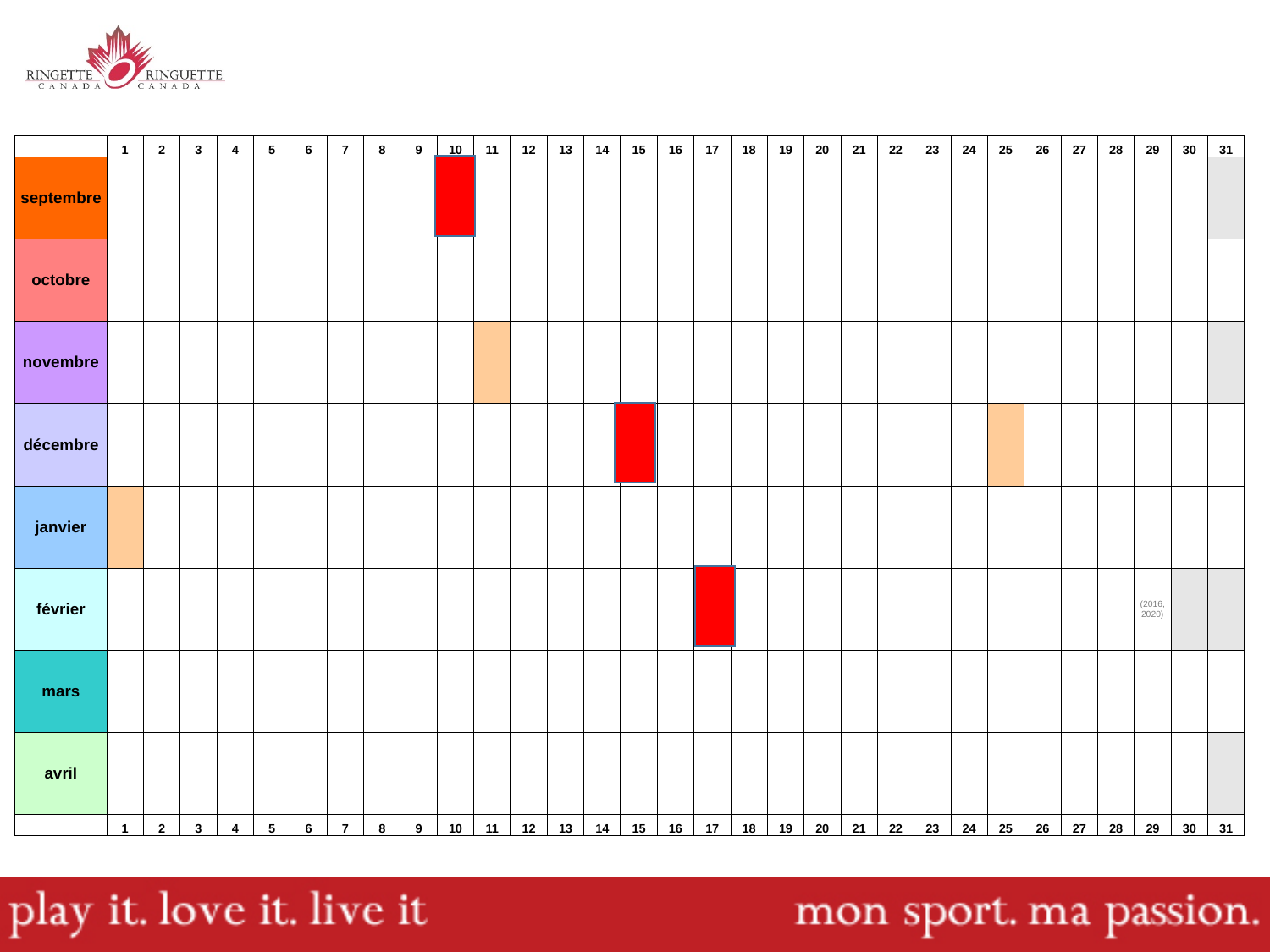

|  | 1 | 2 | 3 | 4 | 5 | 6 | 7 | 8 | 9 | 10 | 11 | 12 | 13 | 14 | 15 | 16 | 17 | 18 | 19 | 20 | 21 | 22 | 23 | 24 | 25 | 26 | 27 | 28 | 29 | 30 | 31 |
| --- | --- | --- | --- | --- | --- | --- | --- | --- | --- | --- | --- | --- | --- | --- | --- | --- | --- | --- | --- | --- | --- | --- | --- | --- | --- | --- | --- | --- | --- | --- | --- |
| septembre |  |  |  |  |  |  |  |  |  |  |  |  |  |  |  |  |  |  |  |  |  |  |  |  |  |  |  |  |  |  |  |
| octobre |  |  |  |  |  |  |  |  |  |  |  |  |  |  |  |  |  |  |  |  |  |  |  |  |  |  |  |  |  |  |  |
| novembre |  |  |  |  |  |  |  |  |  |  |  |  |  |  |  |  |  |  |  |  |  |  |  |  |  |  |  |  |  |  |  |
| décembre |  |  |  |  |  |  |  |  |  |  |  |  |  |  |  |  |  |  |  |  |  |  |  |  |  |  |  |  |  |  |  |
| janvier |  |  |  |  |  |  |  |  |  |  |  |  |  |  |  |  |  |  |  |  |  |  |  |  |  |  |  |  |  |  |  |
| février |  |  |  |  |  |  |  |  |  |  |  |  |  |  |  |  |  |  |  |  |  |  |  |  |  |  |  |  | (2016, 2020) |  |  |
| mars |  |  |  |  |  |  |  |  |  |  |  |  |  |  |  |  |  |  |  |  |  |  |  |  |  |  |  |  |  |  |  |
| avril |  |  |  |  |  |  |  |  |  |  |  |  |  |  |  |  |  |  |  |  |  |  |  |  |  |  |  |  |  |  |  |
|  | 1 | 2 | 3 | 4 | 5 | 6 | 7 | 8 | 9 | 10 | 11 | 12 | 13 | 14 | 15 | 16 | 17 | 18 | 19 | 20 | 21 | 22 | 23 | 24 | 25 | 26 | 27 | 28 | 29 | 30 | 31 |